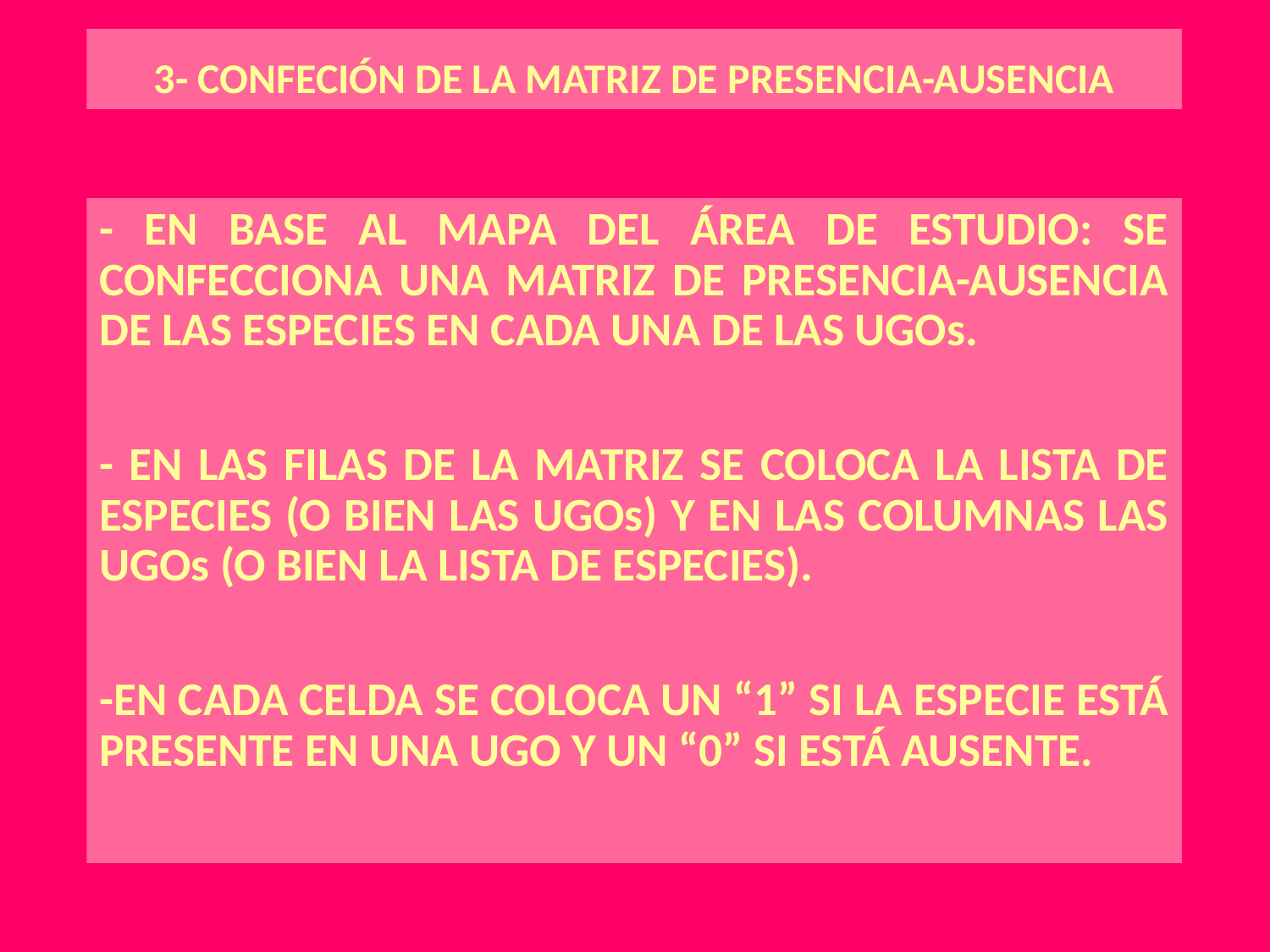

# 3- CONFECIÓN DE LA MATRIZ DE PRESENCIA-AUSENCIA
- EN BASE AL MAPA DEL ÁREA DE ESTUDIO: SE CONFECCIONA UNA MATRIZ DE PRESENCIA-AUSENCIA DE LAS ESPECIES EN CADA UNA DE LAS UGOs.

- EN LAS FILAS DE LA MATRIZ SE COLOCA LA LISTA DE ESPECIES (O BIEN LAS UGOs) Y EN LAS COLUMNAS LAS UGOs (O BIEN LA LISTA DE ESPECIES).

-EN CADA CELDA SE COLOCA UN “1” SI LA ESPECIE ESTÁ PRESENTE EN UNA UGO Y UN “0” SI ESTÁ AUSENTE.